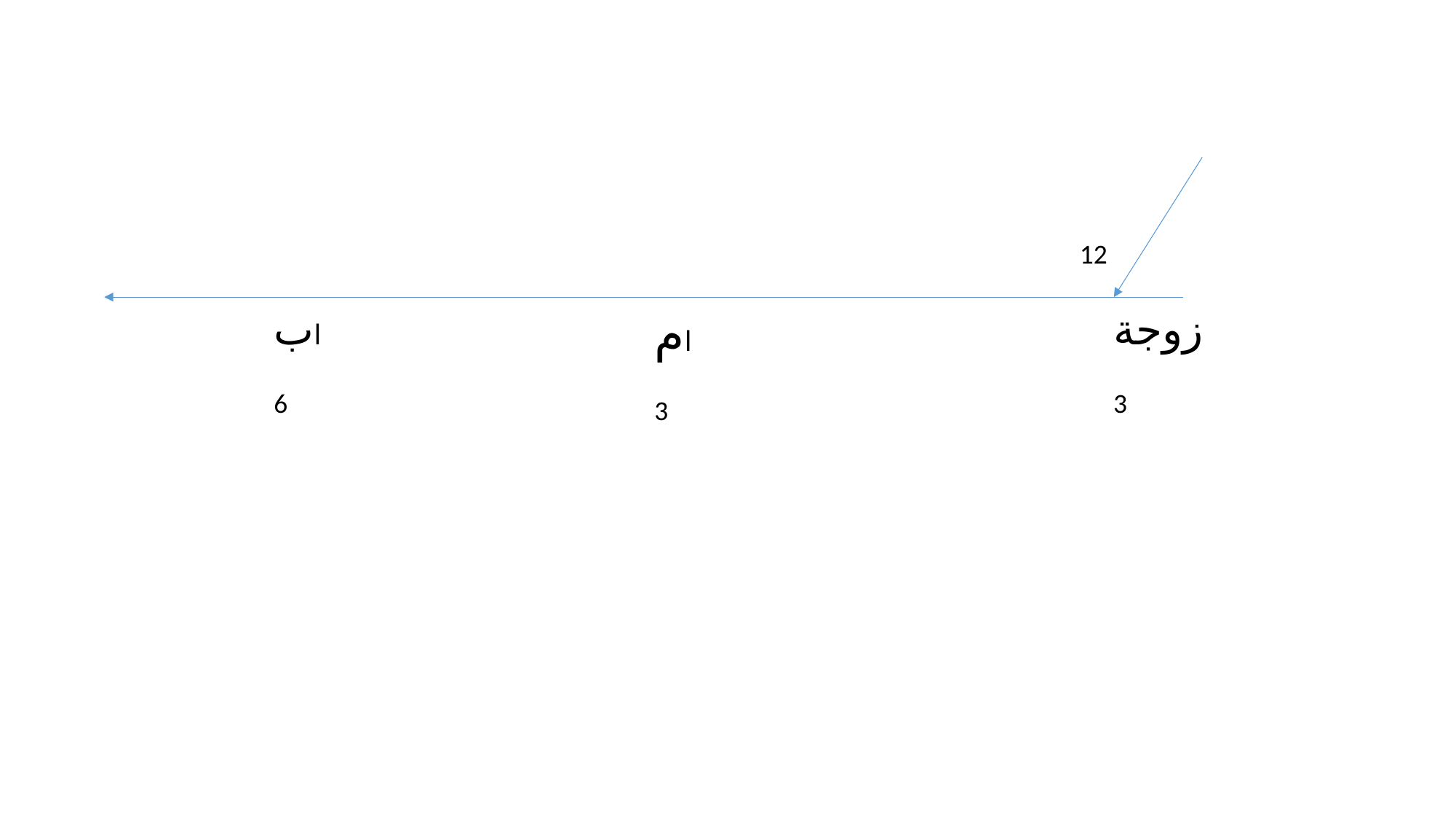

12
اب

6
ام

3
زوجة

3